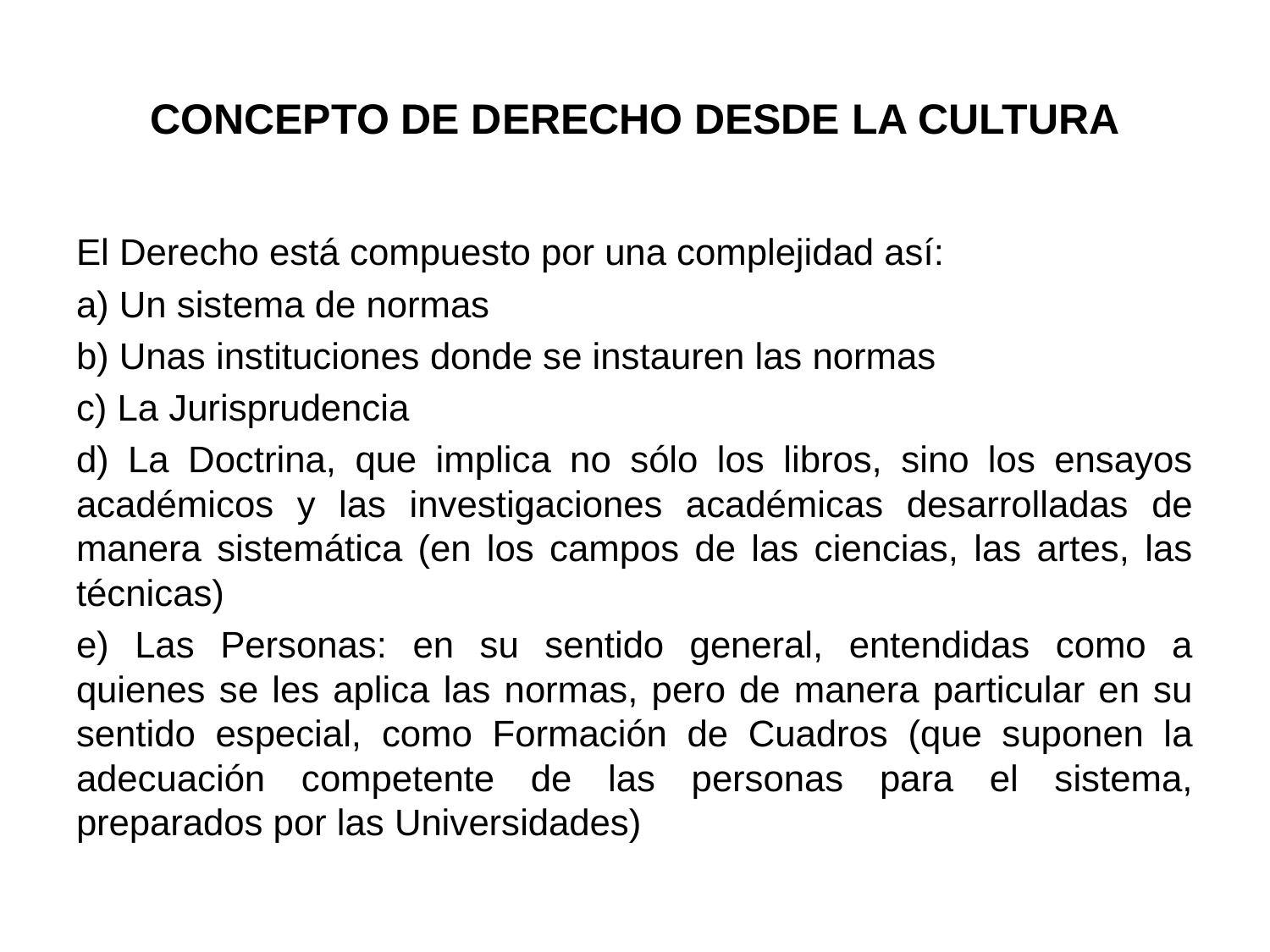

# CONCEPTO DE DERECHO DESDE LA CULTURA
El Derecho está compuesto por una complejidad así:
a) Un sistema de normas
b) Unas instituciones donde se instauren las normas
c) La Jurisprudencia
d) La Doctrina, que implica no sólo los libros, sino los ensayos académicos y las investigaciones académicas desarrolladas de manera sistemática (en los campos de las ciencias, las artes, las técnicas)
e) Las Personas: en su sentido general, entendidas como a quienes se les aplica las normas, pero de manera particular en su sentido especial, como Formación de Cuadros (que suponen la adecuación competente de las personas para el sistema, preparados por las Universidades)